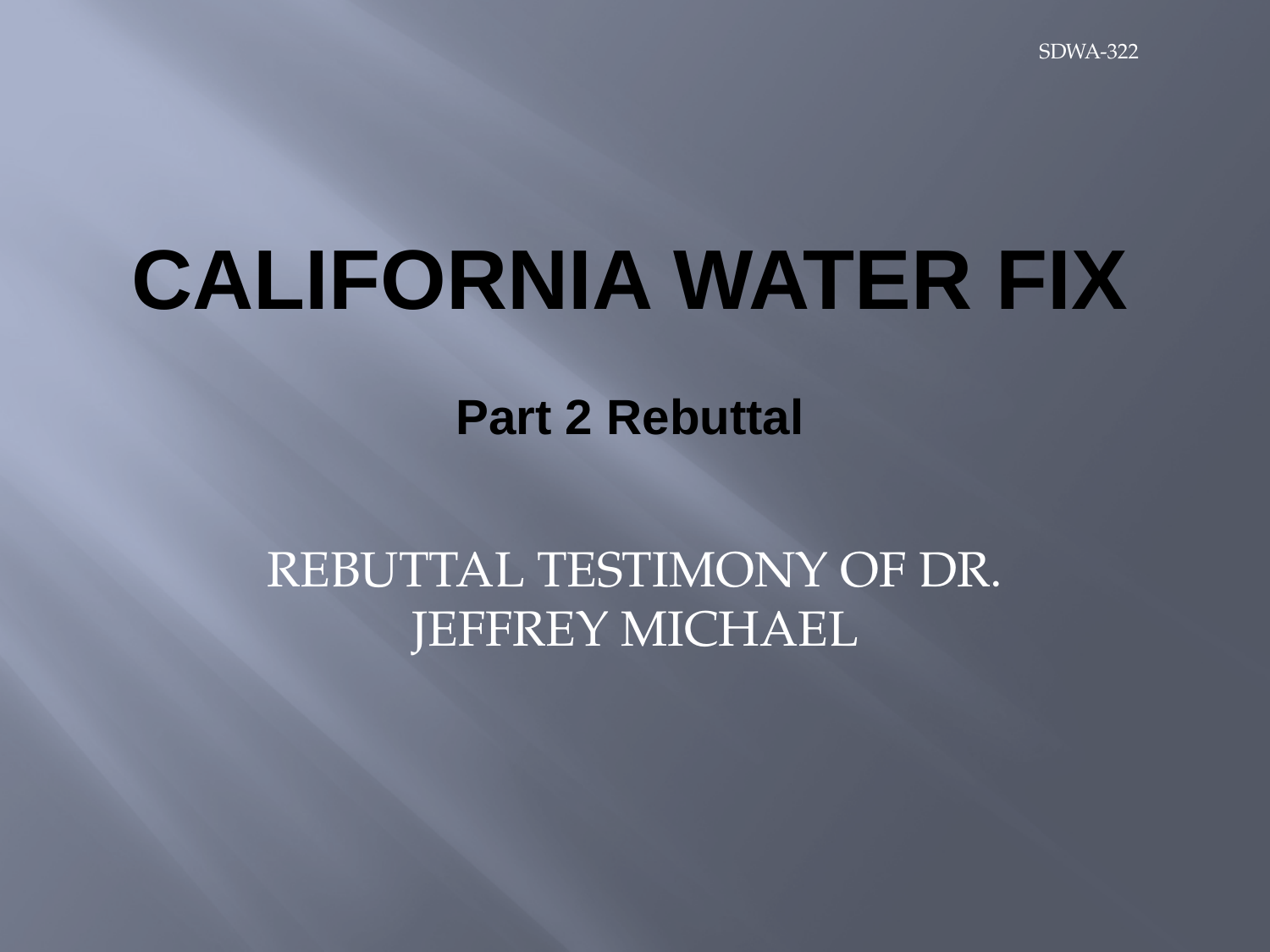

SDWA-322
# California water fix Part 2 Rebuttal

REBUTTAL TESTIMONY OF DR. JEFFREY MICHAEL